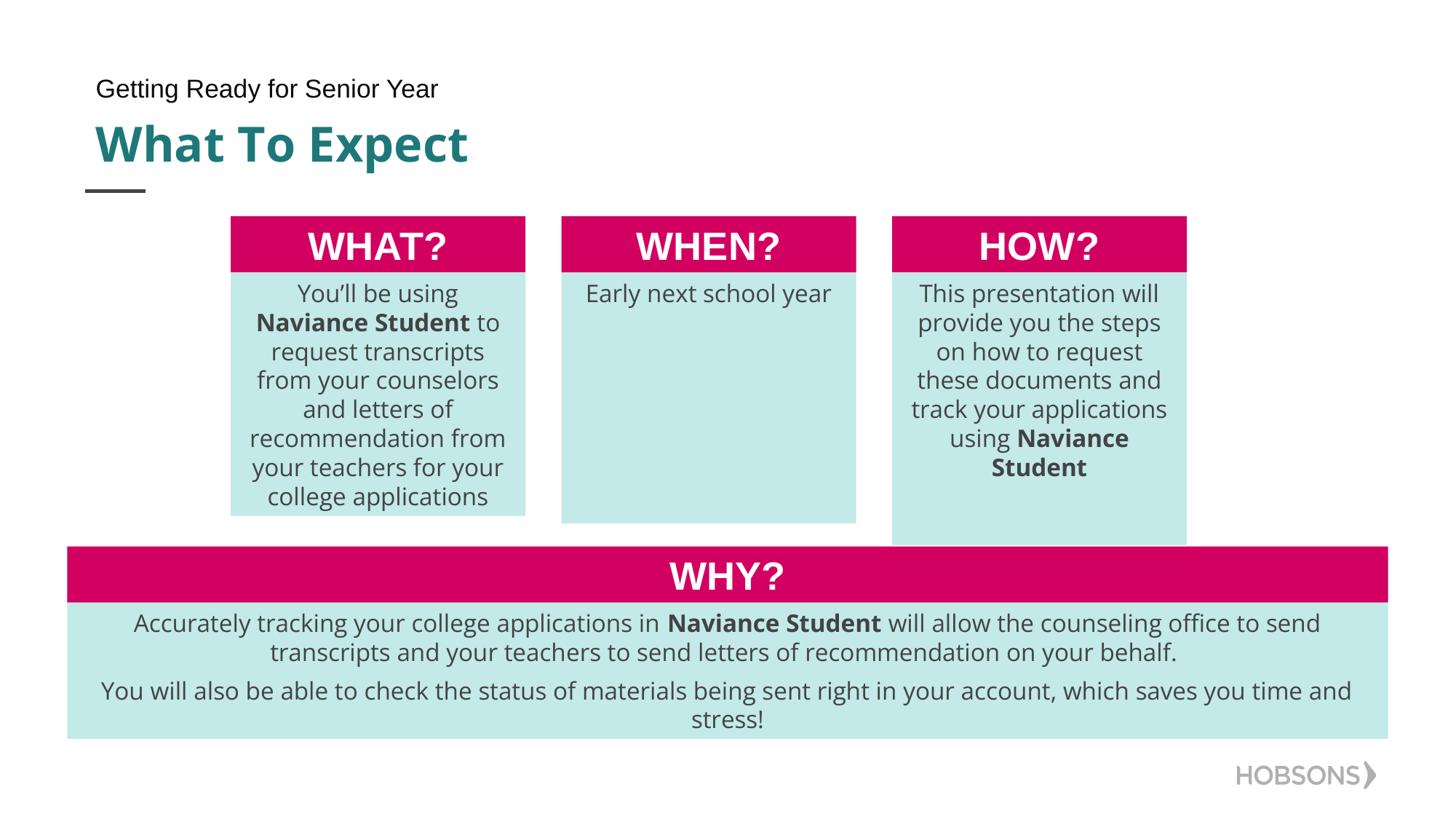

Getting Ready for Senior Year
# What To Expect
WHAT?
WHEN?
HOW?
You’ll be using Naviance Student to request transcripts from your counselors and letters of recommendation from your teachers for your college applications
Early next school year

This presentation will provide you the steps on how to request these documents and track your applications using Naviance Student

WHY?
Accurately tracking your college applications in Naviance Student will allow the counseling office to send transcripts and your teachers to send letters of recommendation on your behalf.

You will also be able to check the status of materials being sent right in your account, which saves you time and stress!